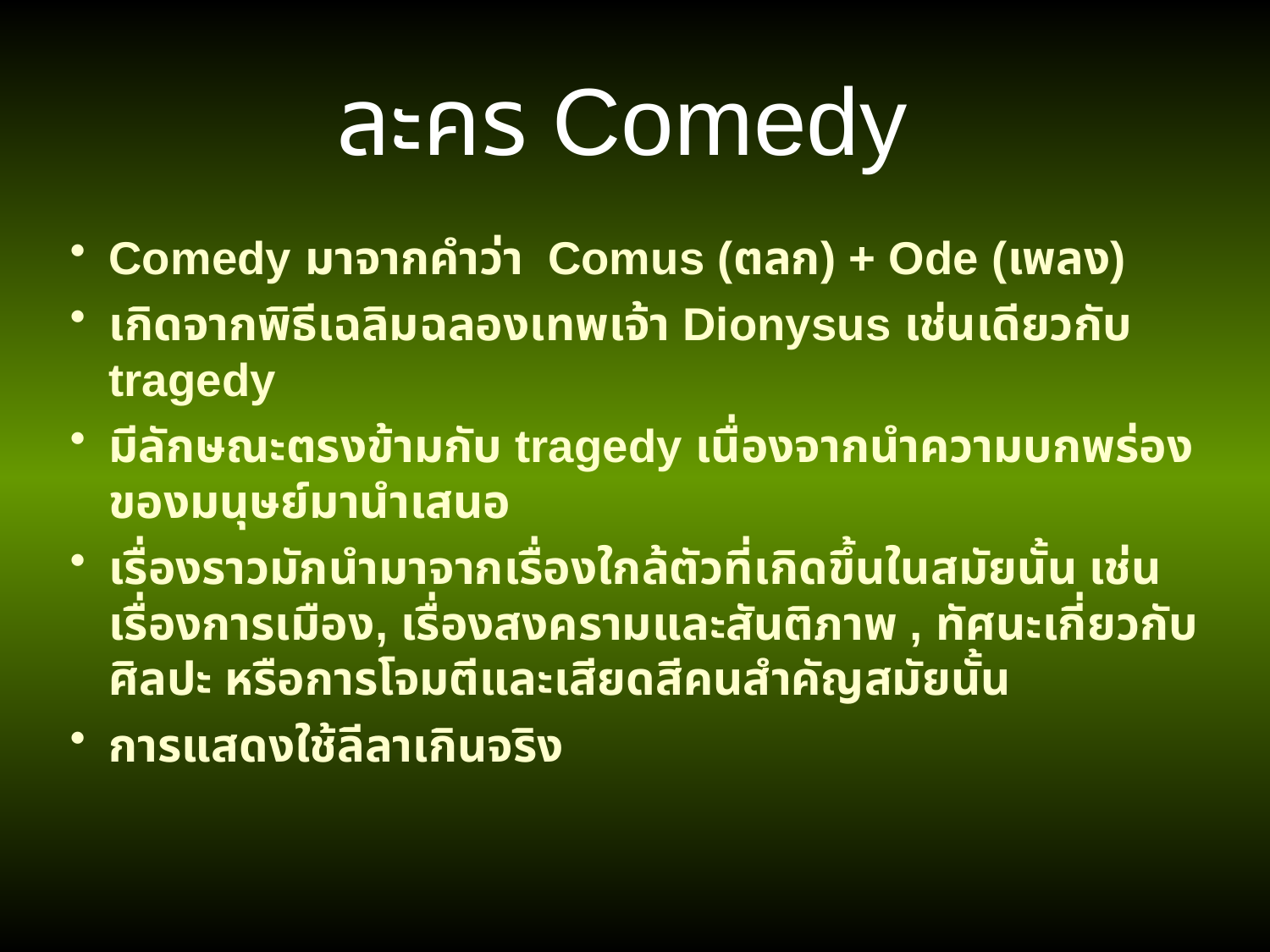

ละคร Comedy
Comedy มาจากคำว่า  Comus (ตลก) + Ode (เพลง)
เกิดจากพิธีเฉลิมฉลองเทพเจ้า Dionysus เช่นเดียวกับ tragedy
มีลักษณะตรงข้ามกับ tragedy เนื่องจากนำความบกพร่องของมนุษย์มานำเสนอ
เรื่องราวมักนำมาจากเรื่องใกล้ตัวที่เกิดขึ้นในสมัยนั้น เช่น เรื่องการเมือง, เรื่องสงครามและสันติภาพ , ทัศนะเกี่ยวกับศิลปะ หรือการโจมตีและเสียดสีคนสำคัญสมัยนั้น
การแสดงใช้ลีลาเกินจริง